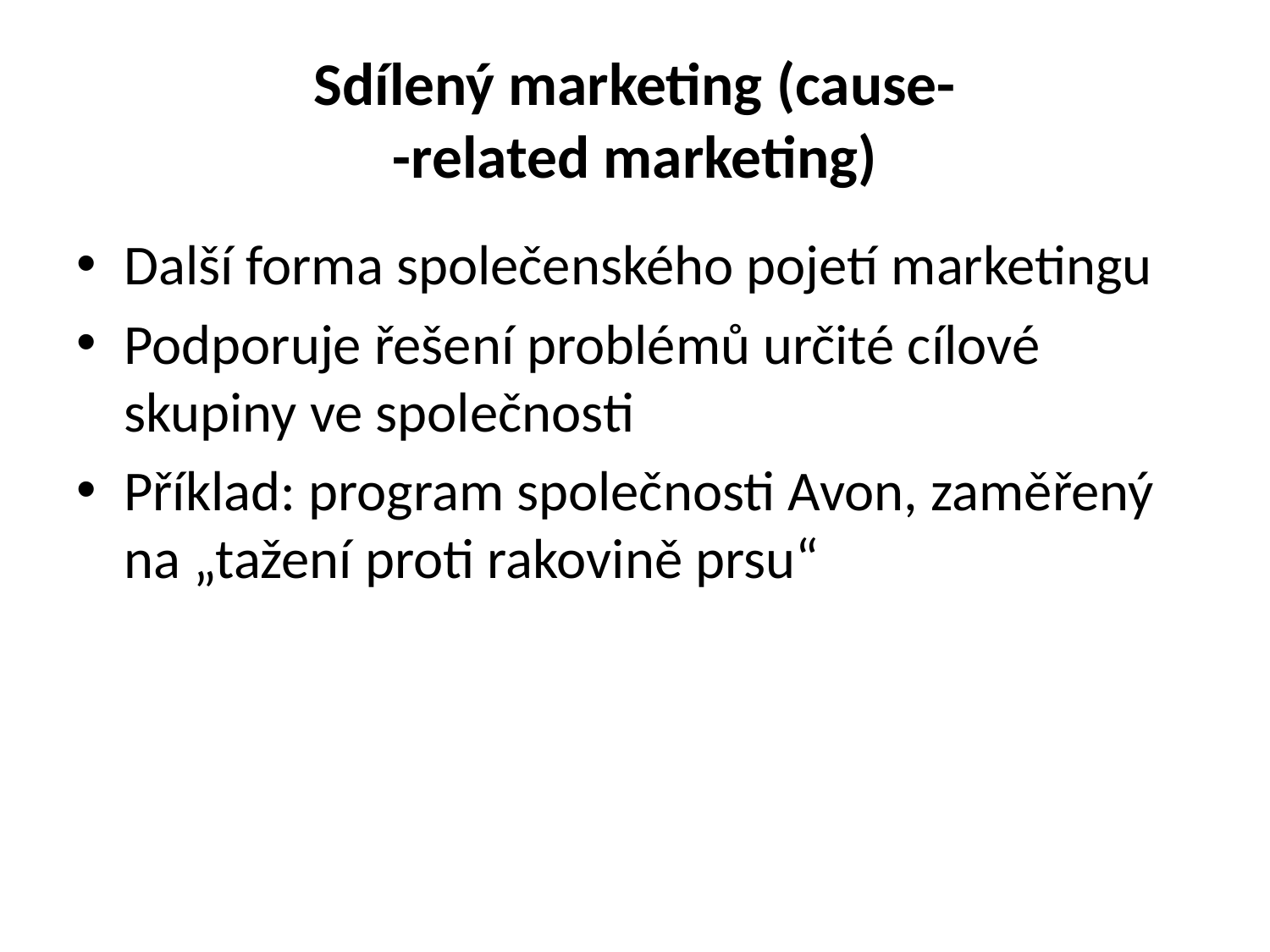

# Sdílený marketing (cause- -related marketing)
Další forma společenského pojetí marketingu
Podporuje řešení problémů určité cílové skupiny ve společnosti
Příklad: program společnosti Avon, zaměřený na „tažení proti rakovině prsu“